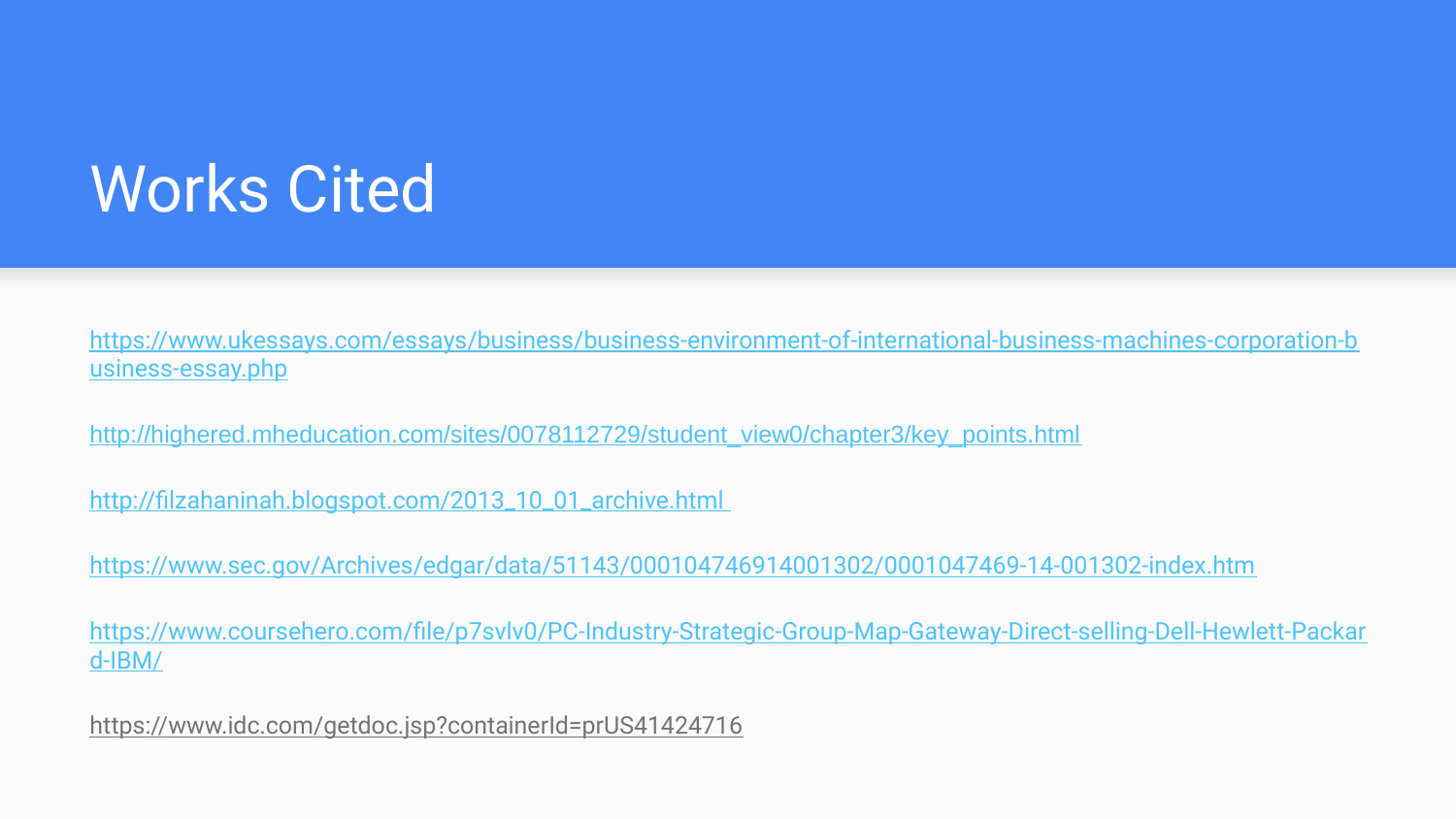

# Works Cited
https://www.ukessays.com/essays/business/business-environment-of-international-business-machines-corporation-business-essay.php
http://highered.mheducation.com/sites/0078112729/student_view0/chapter3/key_points.html
http://filzahaninah.blogspot.com/2013_10_01_archive.html
https://www.sec.gov/Archives/edgar/data/51143/000104746914001302/0001047469-14-001302-index.htm
https://www.coursehero.com/file/p7svlv0/PC-Industry-Strategic-Group-Map-Gateway-Direct-selling-Dell-Hewlett-Packard-IBM/
https://www.idc.com/getdoc.jsp?containerId=prUS41424716